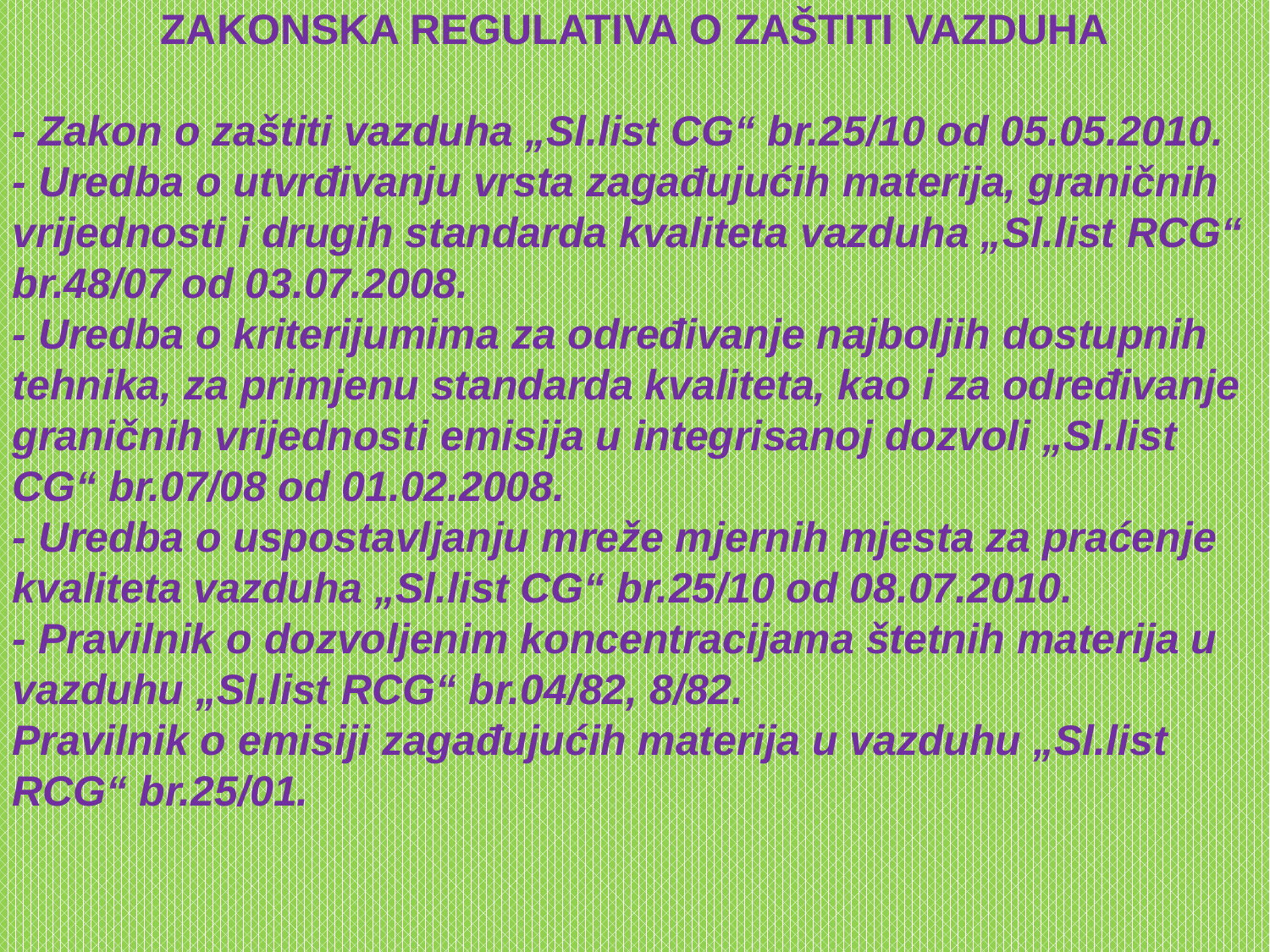

ZAKONSKA REGULATIVA O ZAŠTITI VAZDUHA

- Zakon o zaštiti vazduha „Sl.list CG“ br.25/10 od 05.05.2010.
- Uredba o utvrđivanju vrsta zagađujućih materija, graničnih vrijednosti i drugih standarda kvaliteta vazduha „Sl.list RCG“ br.48/07 od 03.07.2008.
- Uredba o kriterijumima za određivanje najboljih dostupnih tehnika, za primjenu standarda kvaliteta, kao i za određivanje graničnih vrijednosti emisija u integrisanoj dozvoli „Sl.list CG“ br.07/08 od 01.02.2008.
- Uredba o uspostavljanju mreže mjernih mjesta za praćenje kvaliteta vazduha „Sl.list CG“ br.25/10 od 08.07.2010.
- Pravilnik o dozvoljenim koncentracijama štetnih materija u vazduhu „Sl.list RCG“ br.04/82, 8/82.
Pravilnik o emisiji zagađujućih materija u vazduhu „Sl.list RCG“ br.25/01.